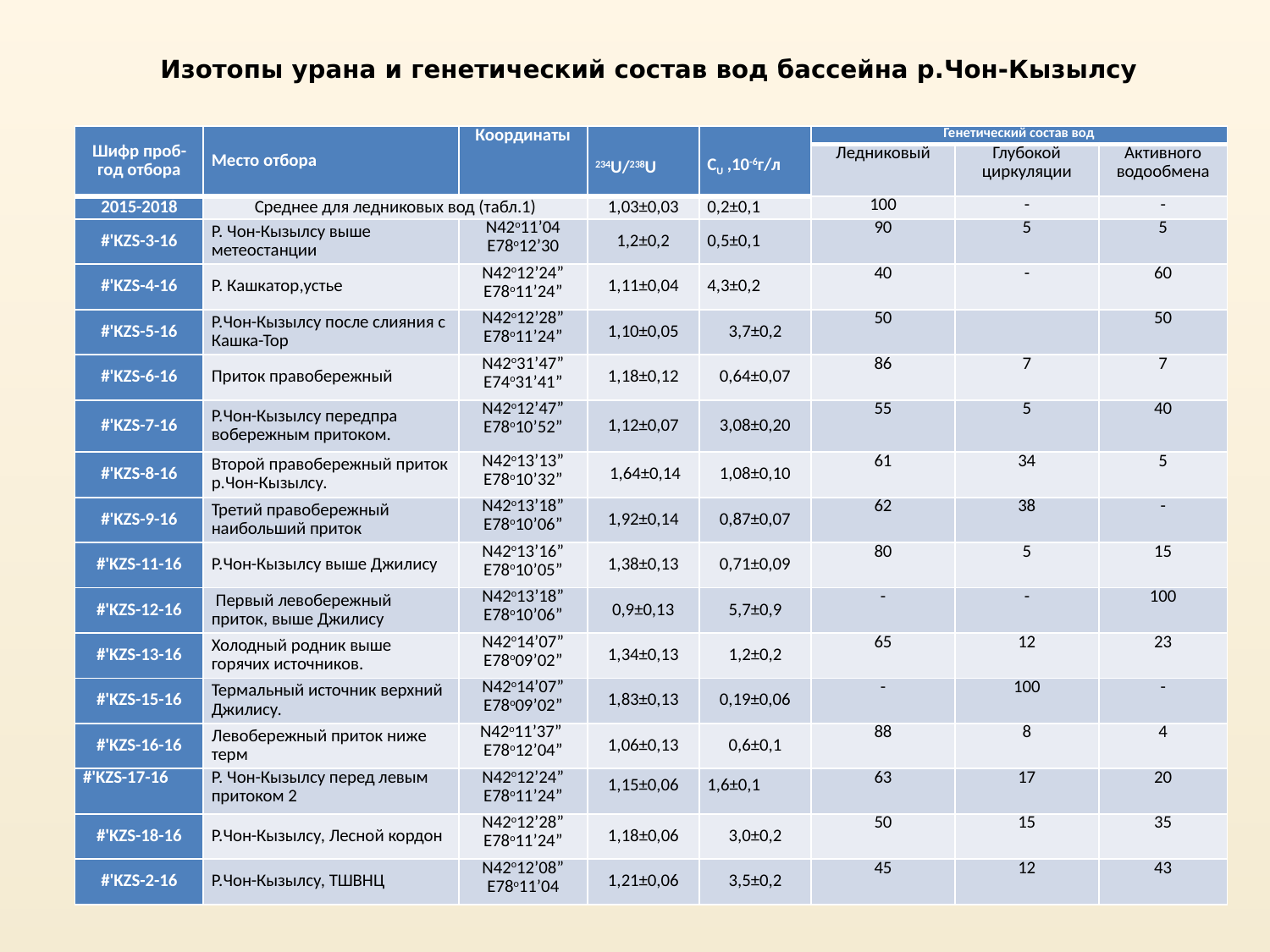

Изотопы урана и генетический состав вод бассейна р.Чон-Кызылсу
| Шифр проб-год отбора | Место отбора | Коор­динаты | 234U/238U | CU ,10-6г/л | Генетический состав вод |  |  |
| --- | --- | --- | --- | --- | --- | --- | --- |
|  |  |  |  |  | Ледниковый | Глубокой циркуляции | Активного водообмена |
| 2015-2018 | Среднее для ледниковых вод (табл.1) |  | 1,03±0,03 | 0,2±0,1 | 100 | - | - |
| #'KZS-3-16 | Р. Чон-Кызылсу выше метеостанции | N42o11’04 E78o12’30 | 1,2±0,2 | 0,5±0,1 | 90 | 5 | 5 |
| #'KZS-4-16 | Р. Кашкатор,устье | N42о12’24” E78o11’24” | 1,11±0,04 | 4,3±0,2 | 40 | - | 60 |
| #'KZS-5-16 | Р.Чон-Кызылсу после слияния с Кашка-Тор | N42о12’28” E78o11’24” | 1,10±0,05 | 3,7±0,2 | 50 |  | 50 |
| #'KZS-6-16 | Приток правобережный | N42о31’47” E74o31’41” | 1,18±0,12 | 0,64±0,07 | 86 | 7 | 7 |
| #'KZS-7-16 | Р.Чон-Кызылсу передпра­вобережным притоком. | N42о12’47” E78o10’52” | 1,12±0,07 | 3,08±0,20 | 55 | 5 | 40 |
| #'KZS-8-16 | Второй правобережный приток р.Чон-Кызылсу. | N42о13’13” E78o10’32” | 1,64±0,14 | 1,08±0,10 | 61 | 34 | 5 |
| #'KZS-9-16 | Третий правобережный наибольший приток | N42о13’18” E78o10’06” | 1,92±0,14 | 0,87±0,07 | 62 | 38 | - |
| #'KZS-11-16 | Р.Чон-Кызылсу выше Джилису | N42о13’16” E78o10’05” | 1,38±0,13 | 0,71±0,09 | 80 | 5 | 15 |
| #'KZS-12-16 | Первый левобережный приток, выше Джилису | N42о13’18” E78o10’06” | 0,9±0,13 | 5,7±0,9 | - | - | 100 |
| #'KZS-13-16 | Холодный родник выше горячих источников. | N42о14’07” E78o09’02” | 1,34±0,13 | 1,2±0,2 | 65 | 12 | 23 |
| #'KZS-15-16 | Термальный источник верхний Джилису. | N42о14’07” E78o09’02” | 1,83±0,13 | 0,19±0,06 | - | 100 | - |
| #'KZS-16-16 | Левобережный приток ниже терм | N42о11’37” E78o12’04” | 1,06±0,13 | 0,6±0,1 | 88 | 8 | 4 |
| #'KZS-17-16 | Р. Чон-Кызылсу перед левым притоком 2 | N42о12’24” E78o11’24” | 1,15±0,06 | 1,6±0,1 | 63 | 17 | 20 |
| #'KZS-18-16 | Р.Чон-Кызылсу, Лесной кордон | N42о12’28” E78o11’24” | 1,18±0,06 | 3,0±0,2 | 50 | 15 | 35 |
| #'KZS-2-16 | Р.Чон-Кызылсу, ТШВНЦ | N42о12’08” E78o11’04 | 1,21±0,06 | 3,5±0,2 | 45 | 12 | 43 |